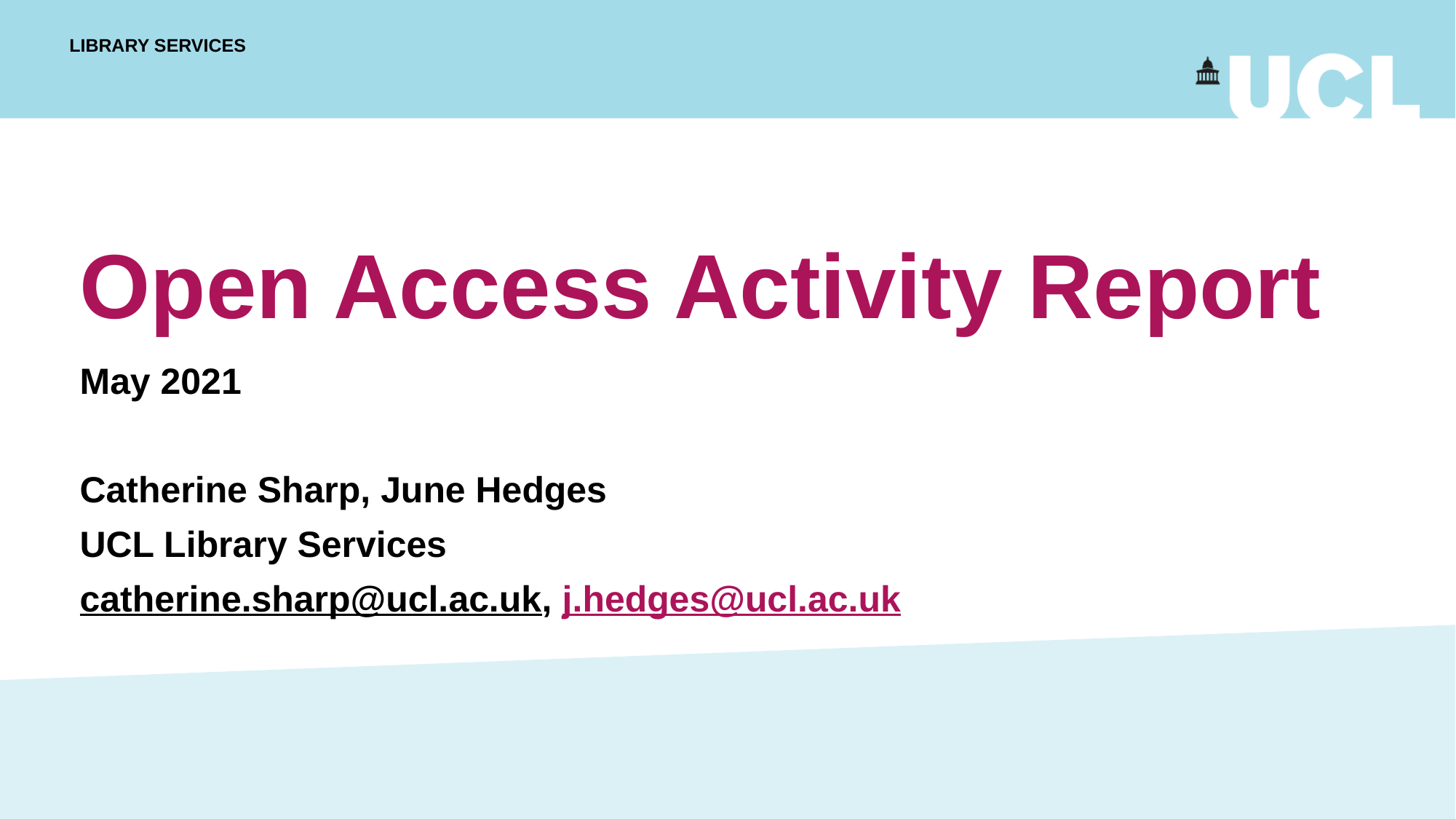

# Open Access Activity Report
May 2021

Catherine Sharp, June Hedges
UCL Library Services
catherine.sharp@ucl.ac.uk, j.hedges@ucl.ac.uk